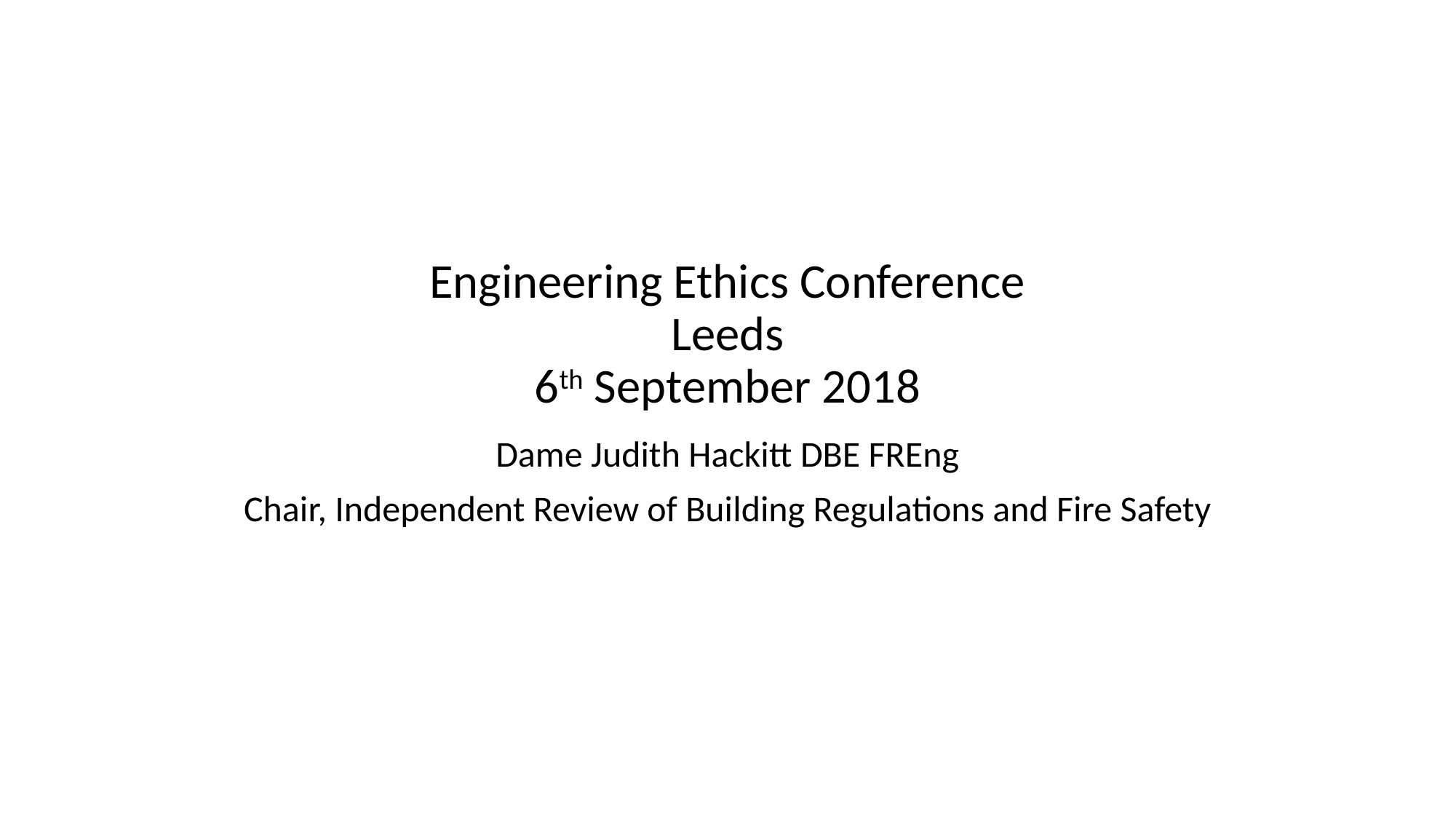

# Engineering Ethics Conference Leeds 6th September 2018
Dame Judith Hackitt DBE FREng
Chair, Independent Review of Building Regulations and Fire Safety